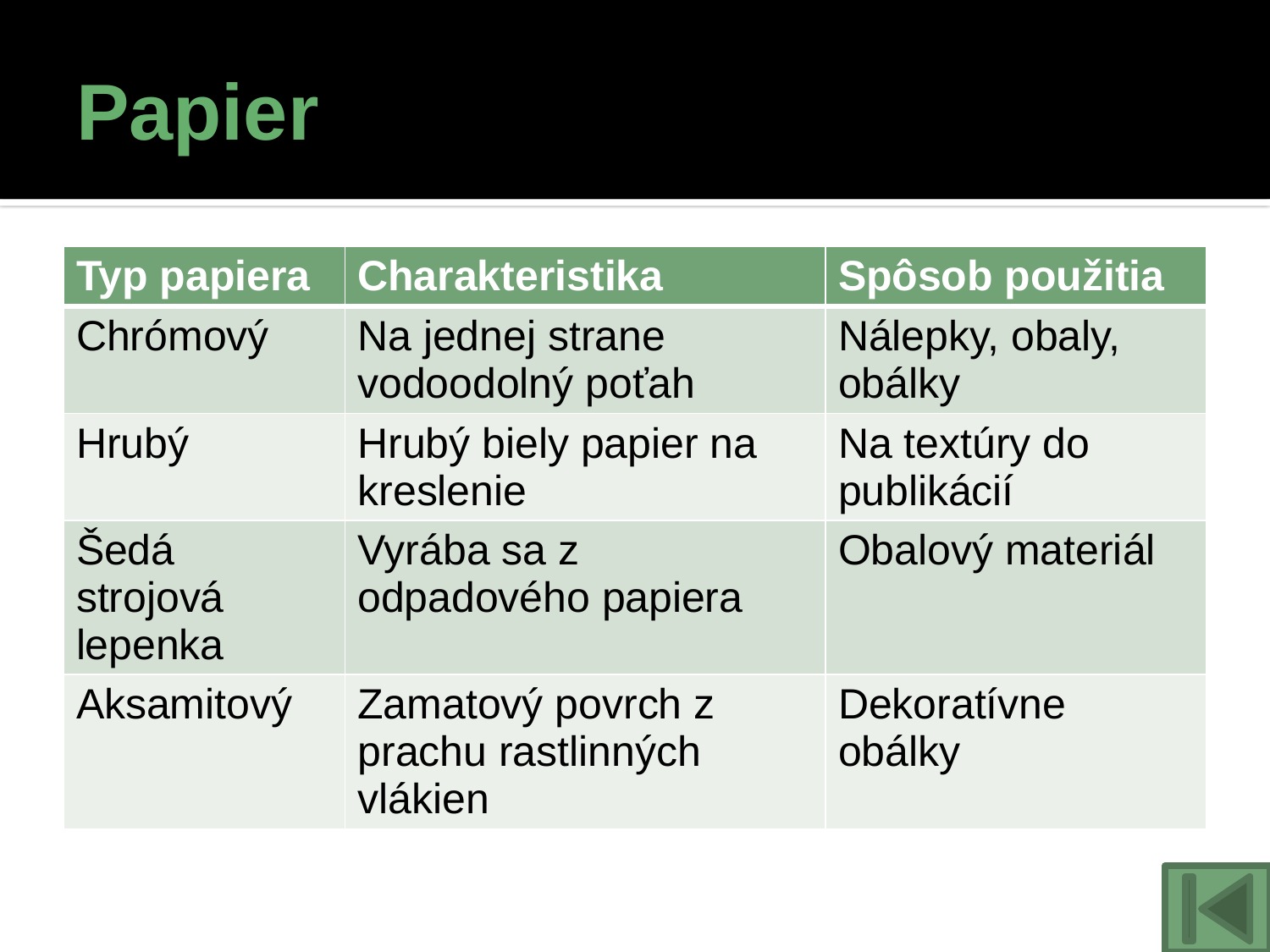

# Papier
| Typ papiera | Charakteristika | Spôsob použitia |
| --- | --- | --- |
| Chrómový | Na jednej strane vodoodolný poťah | Nálepky, obaly, obálky |
| Hrubý | Hrubý biely papier na kreslenie | Na textúry do publikácií |
| Šedá strojová lepenka | Vyrába sa z odpadového papiera | Obalový materiál |
| Aksamitový | Zamatový povrch z prachu rastlinných vlákien | Dekoratívne obálky |